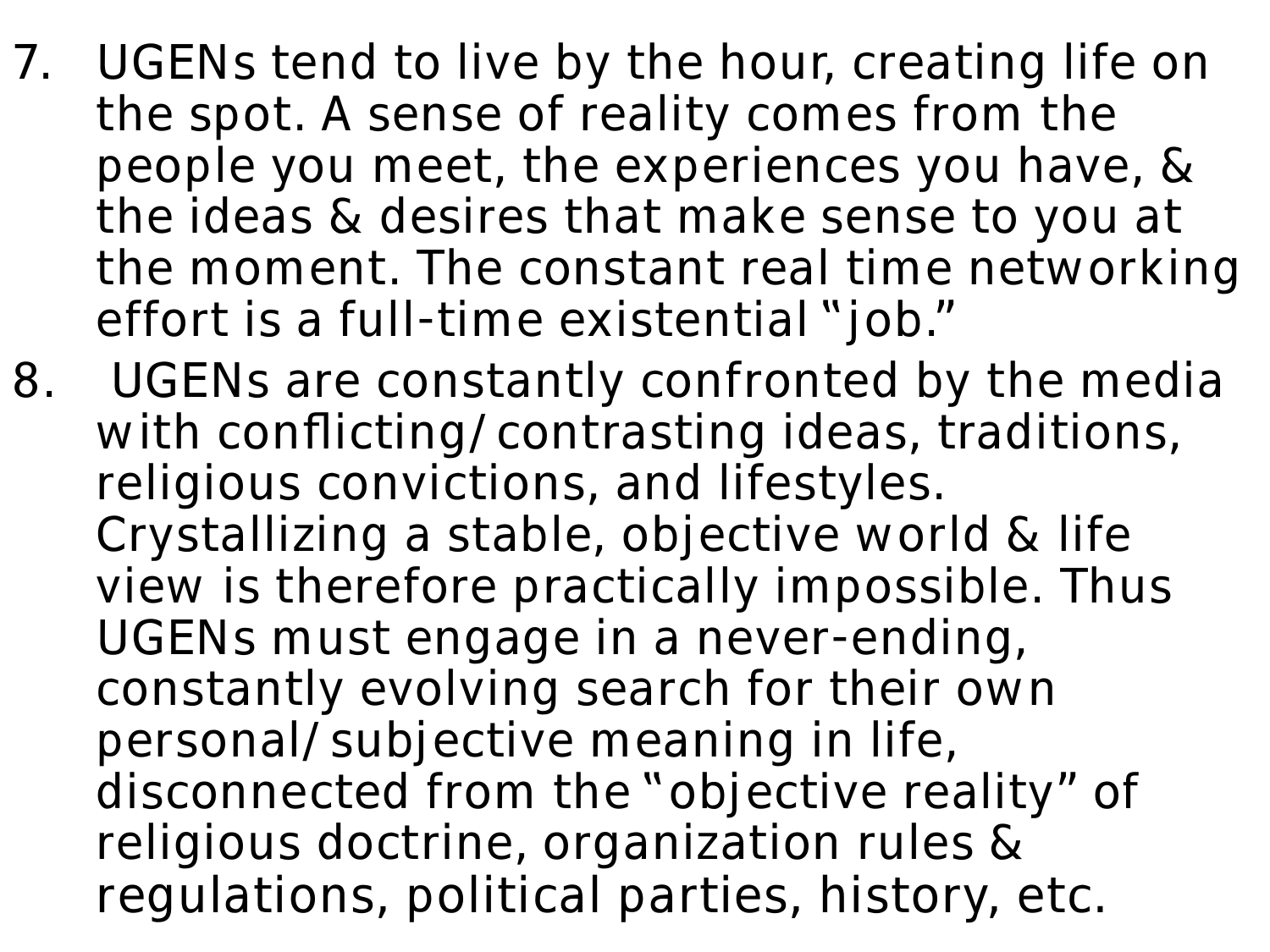

UGENs tend to live by the hour, creating life on the spot. A sense of reality comes from the people you meet, the experiences you have, & the ideas & desires that make sense to you at the moment. The constant real time networking effort is a full-time existential “job.”
 UGENs are constantly confronted by the media with conflicting/contrasting ideas, traditions, religious convictions, and lifestyles. Crystallizing a stable, objective world & life view is therefore practically impossible. Thus UGENs must engage in a never-ending, constantly evolving search for their own personal/subjective meaning in life, disconnected from the “objective reality” of religious doctrine, organization rules & regulations, political parties, history, etc.

#